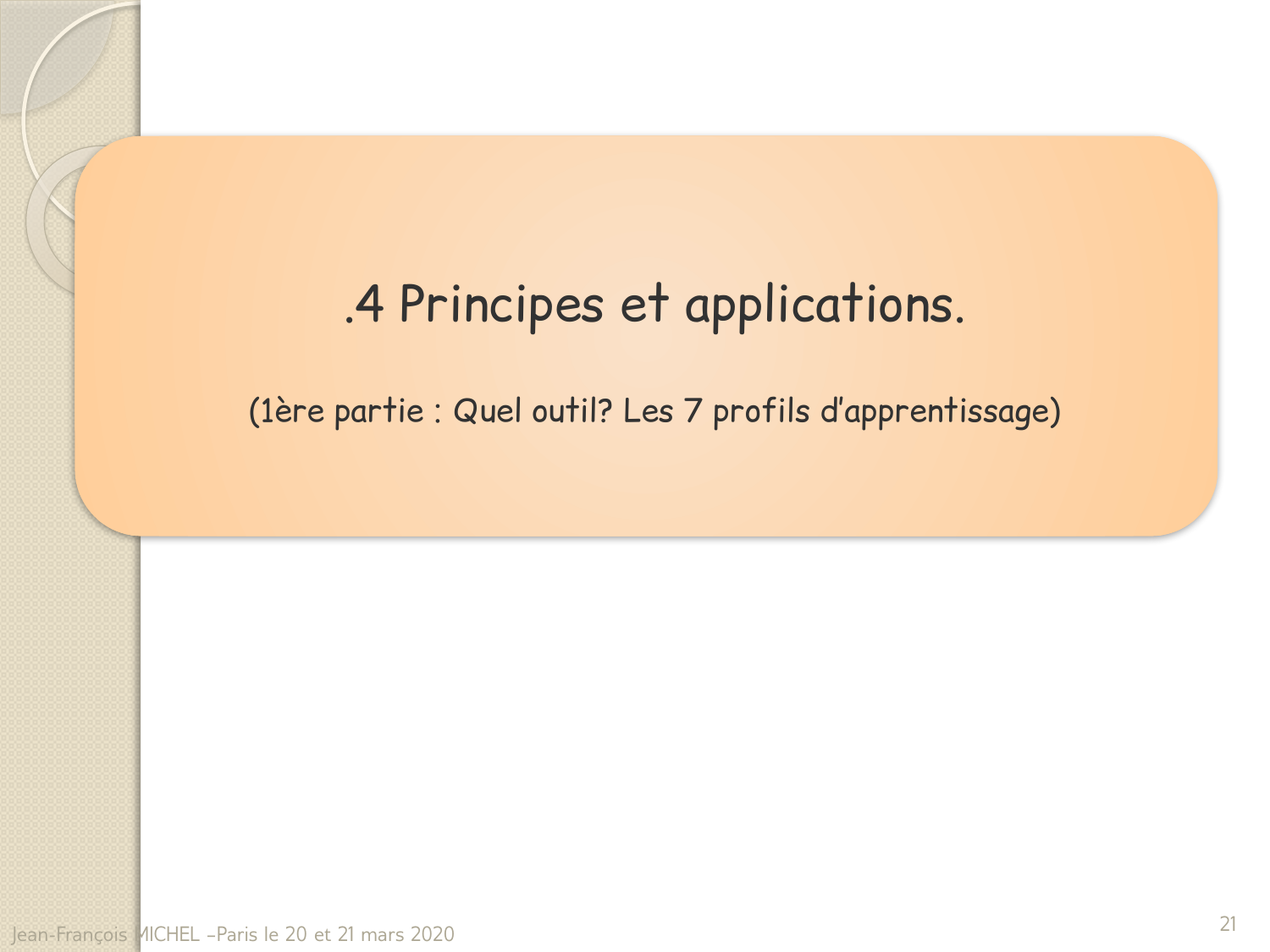

.4 Principes et applications.

(1ère partie : Quel outil? Les 7 profils d’apprentissage)

21
Jean-François MICHEL –Paris le 20 et 21 mars 2020